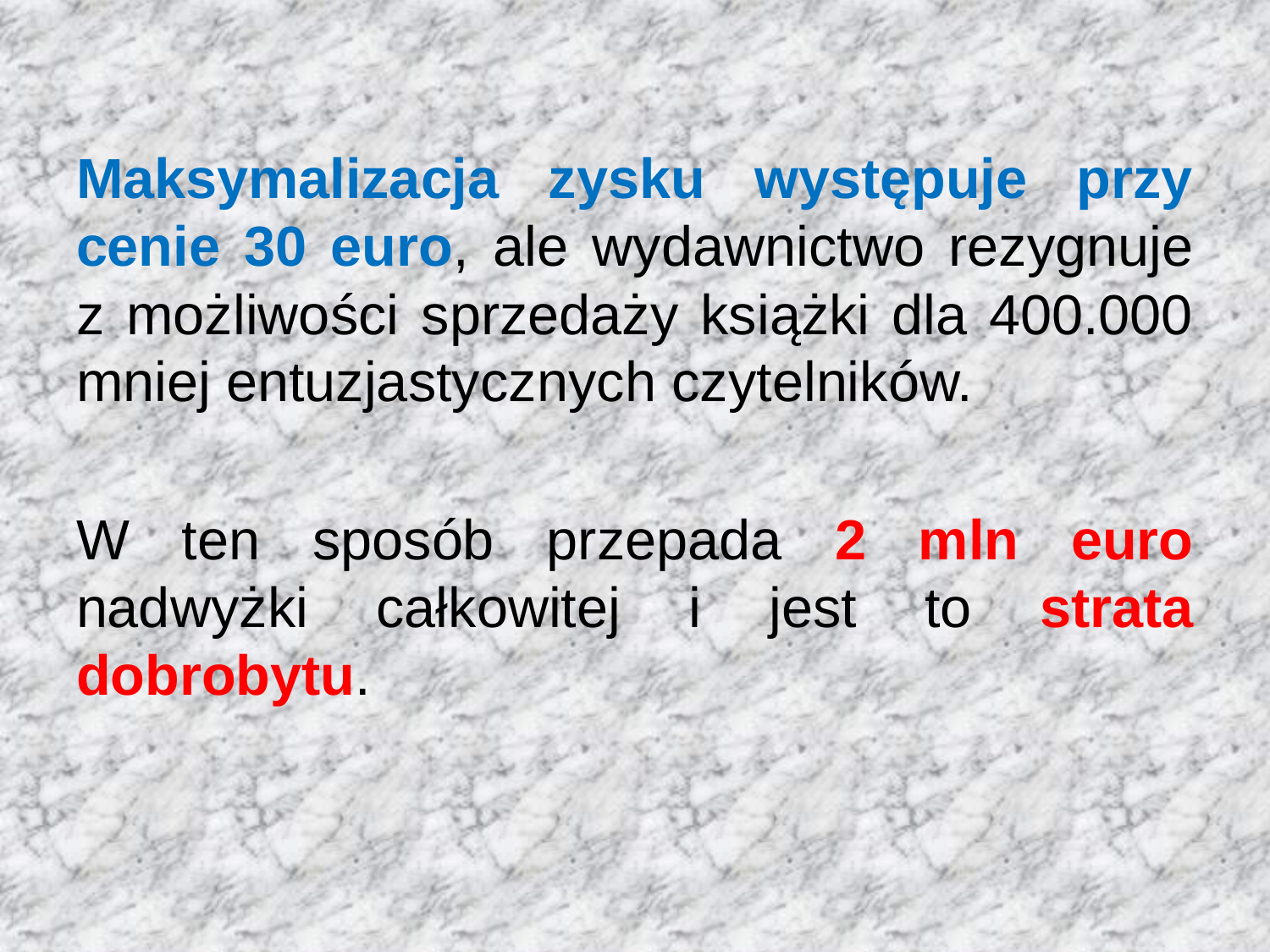

Maksymalizacja zysku występuje przy cenie 30 euro, ale wydawnictwo rezygnuje z możliwości sprzedaży książki dla 400.000 mniej entuzjastycznych czytelników.

W ten sposób przepada 2 mln euro nadwyżki całkowitej i jest to strata dobrobytu.